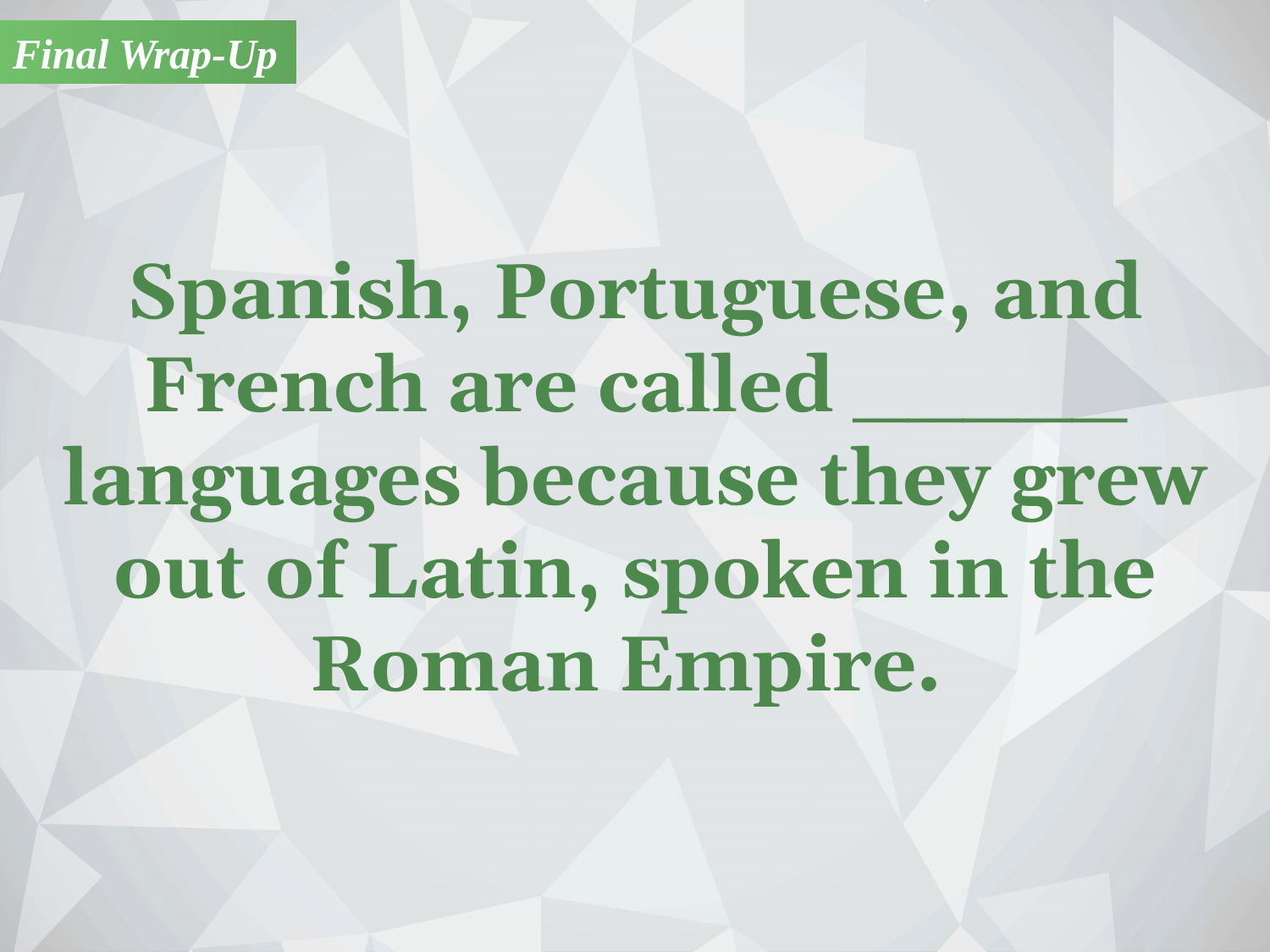

Final Wrap-Up
Spanish, Portuguese, and French are called _____ languages because they grew out of Latin, spoken in the Roman Empire.